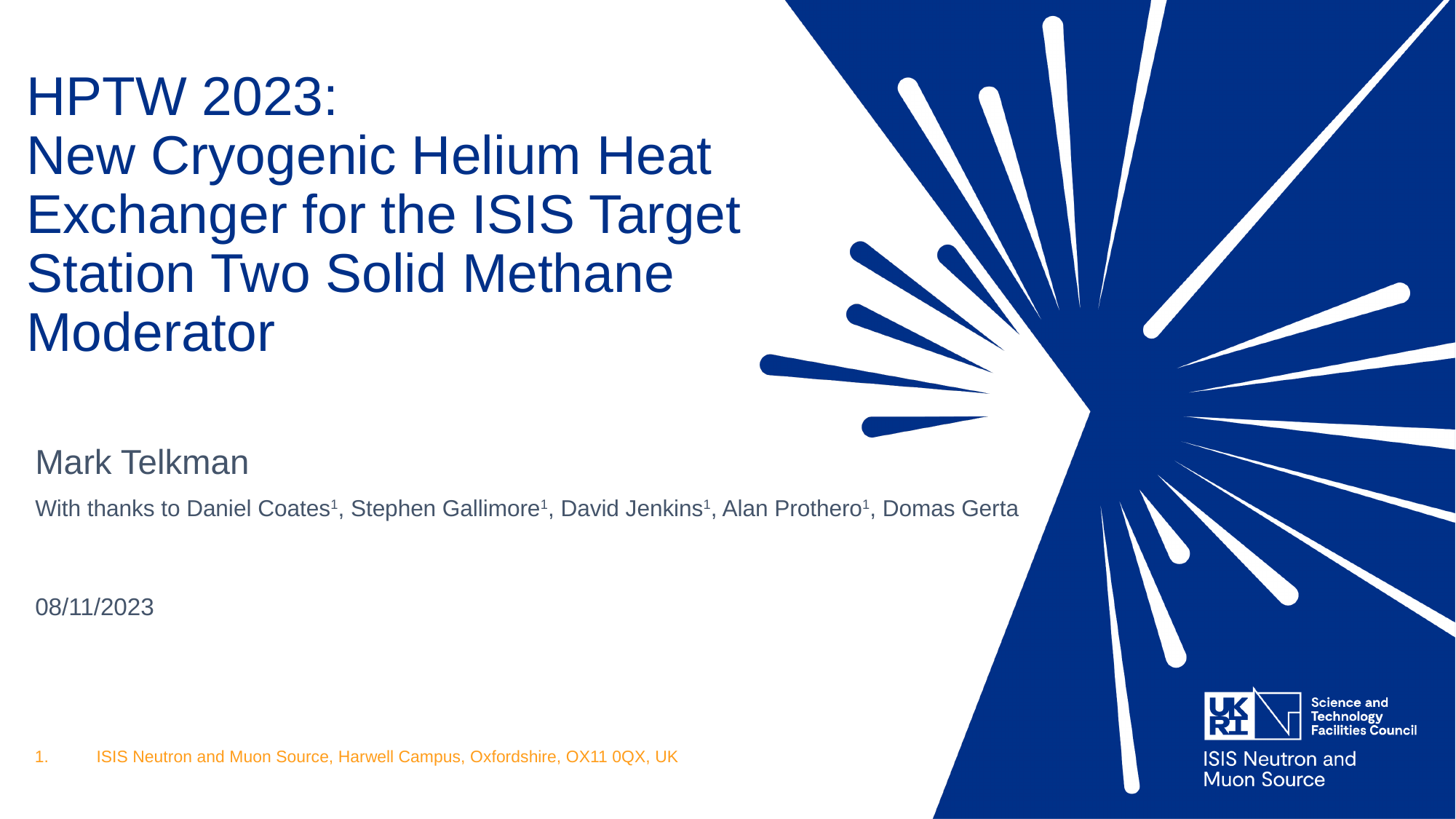

# HPTW 2023: New Cryogenic Helium Heat Exchanger for the ISIS Target Station Two Solid Methane Moderator
Mark Telkman
With thanks to Daniel Coates1, Stephen Gallimore1, David Jenkins1, Alan Prothero1, Domas Gerta
08/11/2023
ISIS Neutron and Muon Source, Harwell Campus, Oxfordshire, OX11 0QX, UK